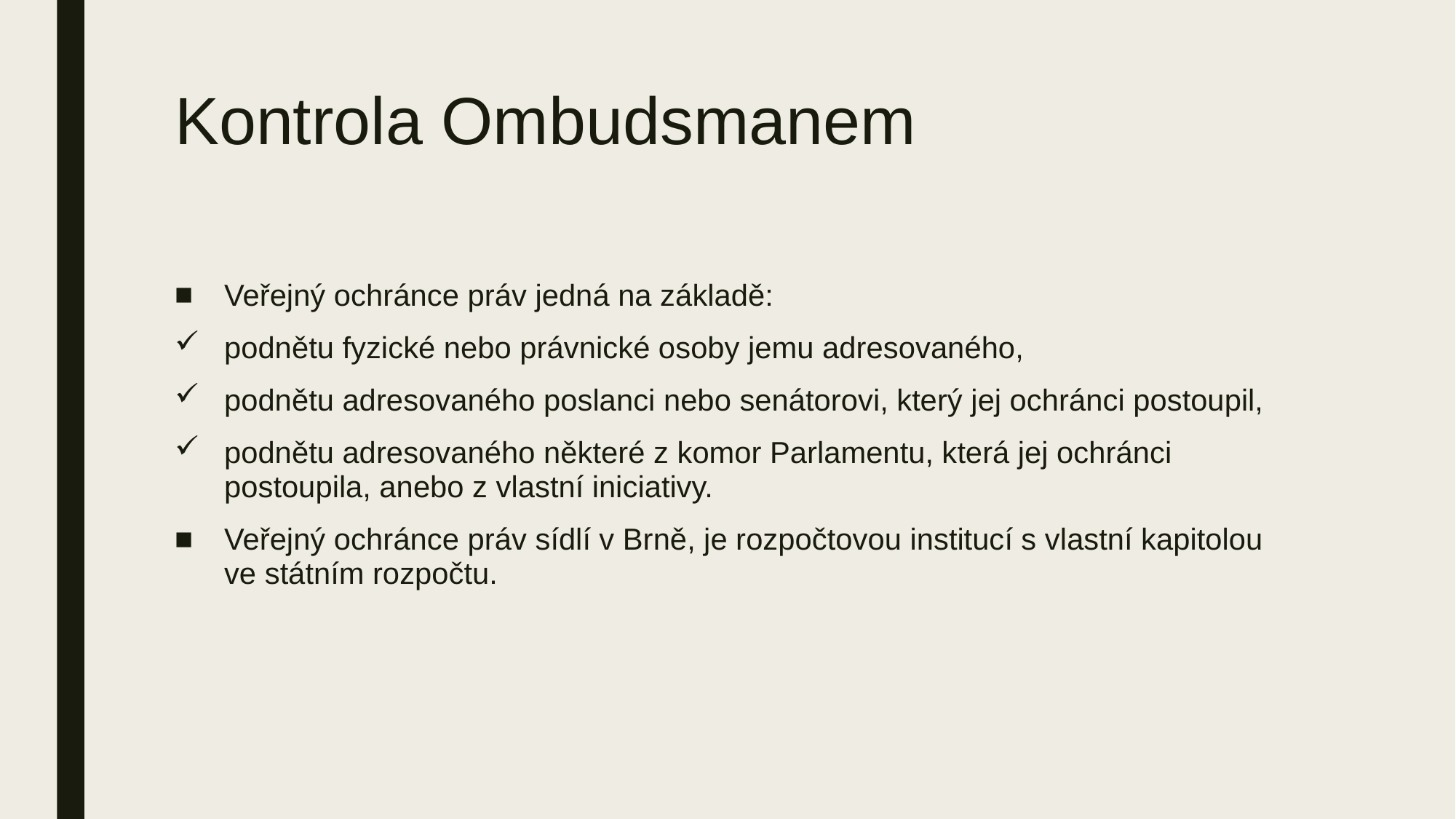

# Kontrola Ombudsmanem
Veřejný ochránce práv jedná na základě:
podnětu fyzické nebo právnické osoby jemu adresovaného,
podnětu adresovaného poslanci nebo senátorovi, který jej ochránci postoupil,
podnětu adresovaného některé z komor Parlamentu, která jej ochránci postoupila, anebo z vlastní iniciativy.
Veřejný ochránce práv sídlí v Brně, je rozpočtovou institucí s vlastní kapitolou ve státním rozpočtu.